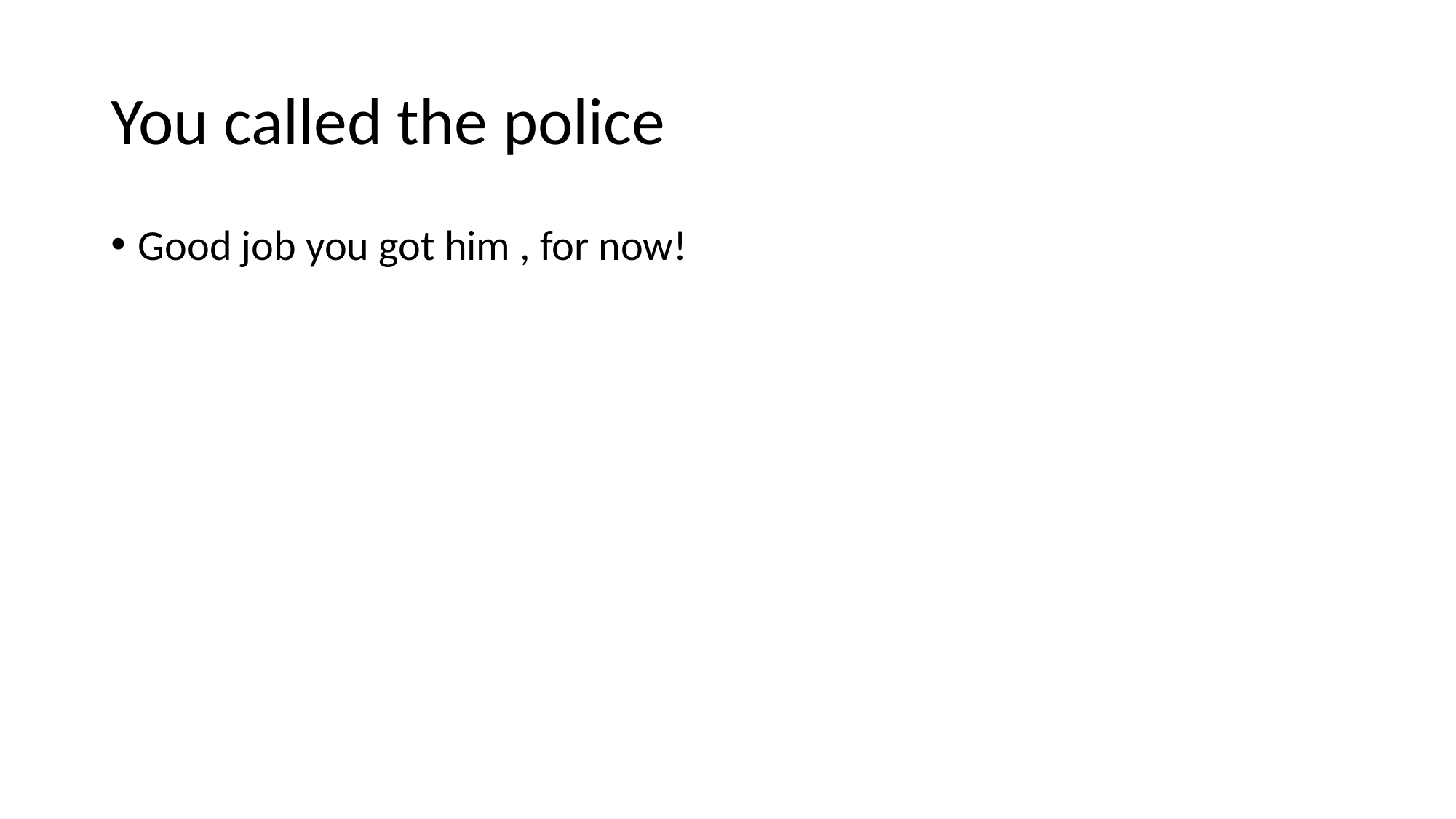

# You called the police
Good job you got him , for now!